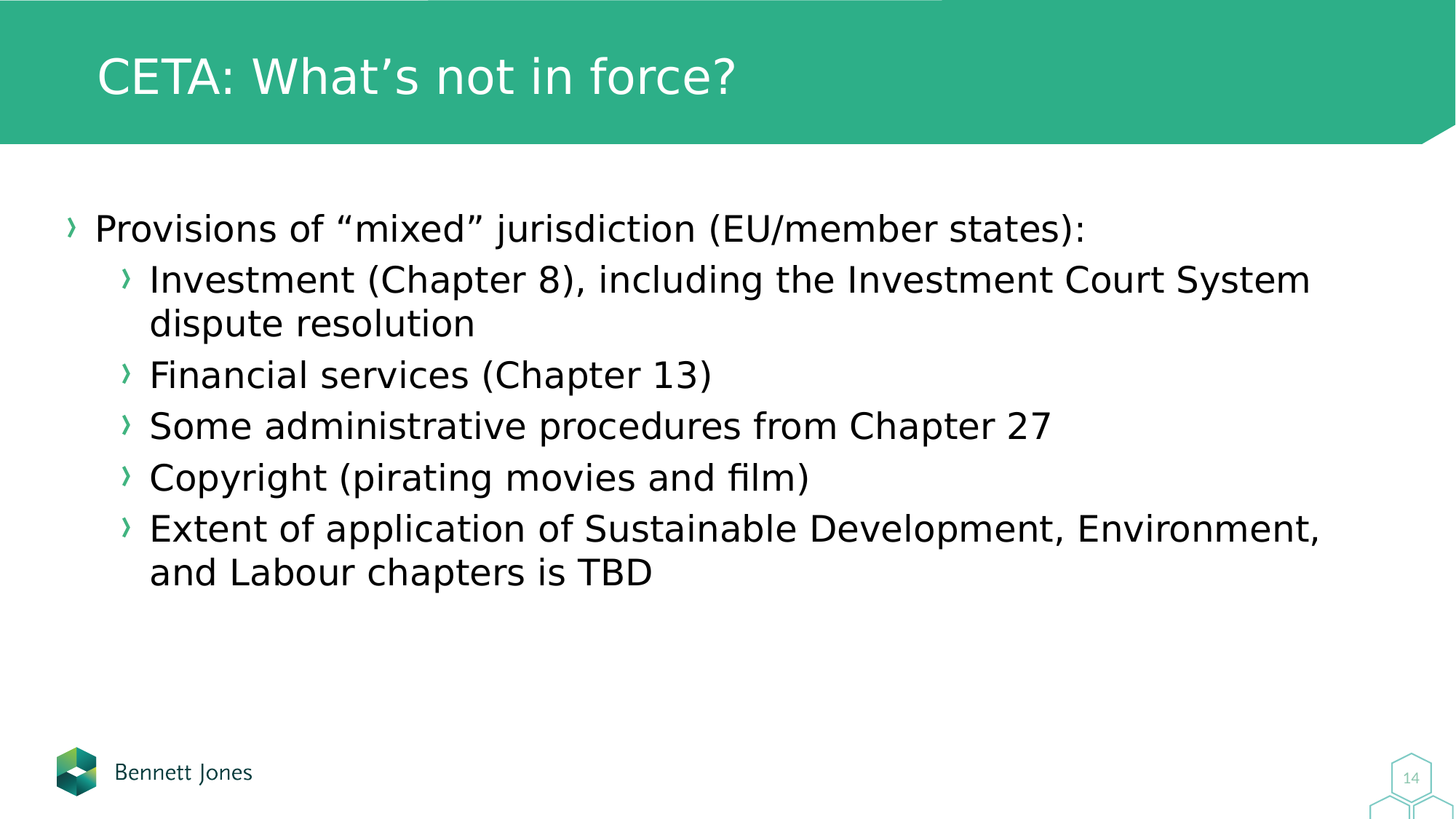

# CETA: What’s not in force?
Provisions of “mixed” jurisdiction (EU/member states):
Investment (Chapter 8), including the Investment Court System dispute resolution
Financial services (Chapter 13)
Some administrative procedures from Chapter 27
Copyright (pirating movies and film)
Extent of application of Sustainable Development, Environment, and Labour chapters is TBD
14